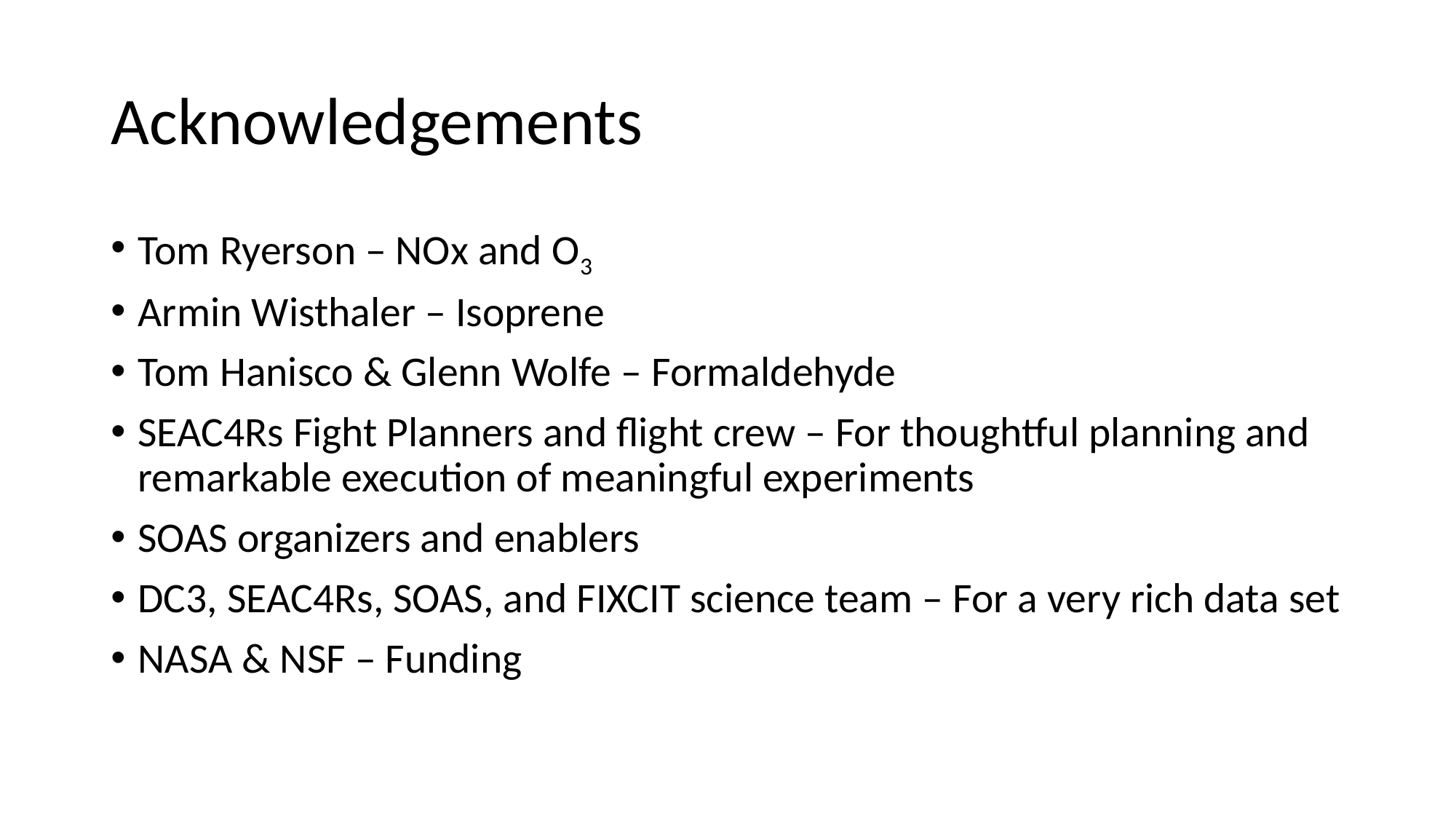

# Acknowledgements
Tom Ryerson – NOx and O3
Armin Wisthaler – Isoprene
Tom Hanisco & Glenn Wolfe – Formaldehyde
SEAC4Rs Fight Planners and flight crew – For thoughtful planning and remarkable execution of meaningful experiments
SOAS organizers and enablers
DC3, SEAC4Rs, SOAS, and FIXCIT science team – For a very rich data set
NASA & NSF – Funding